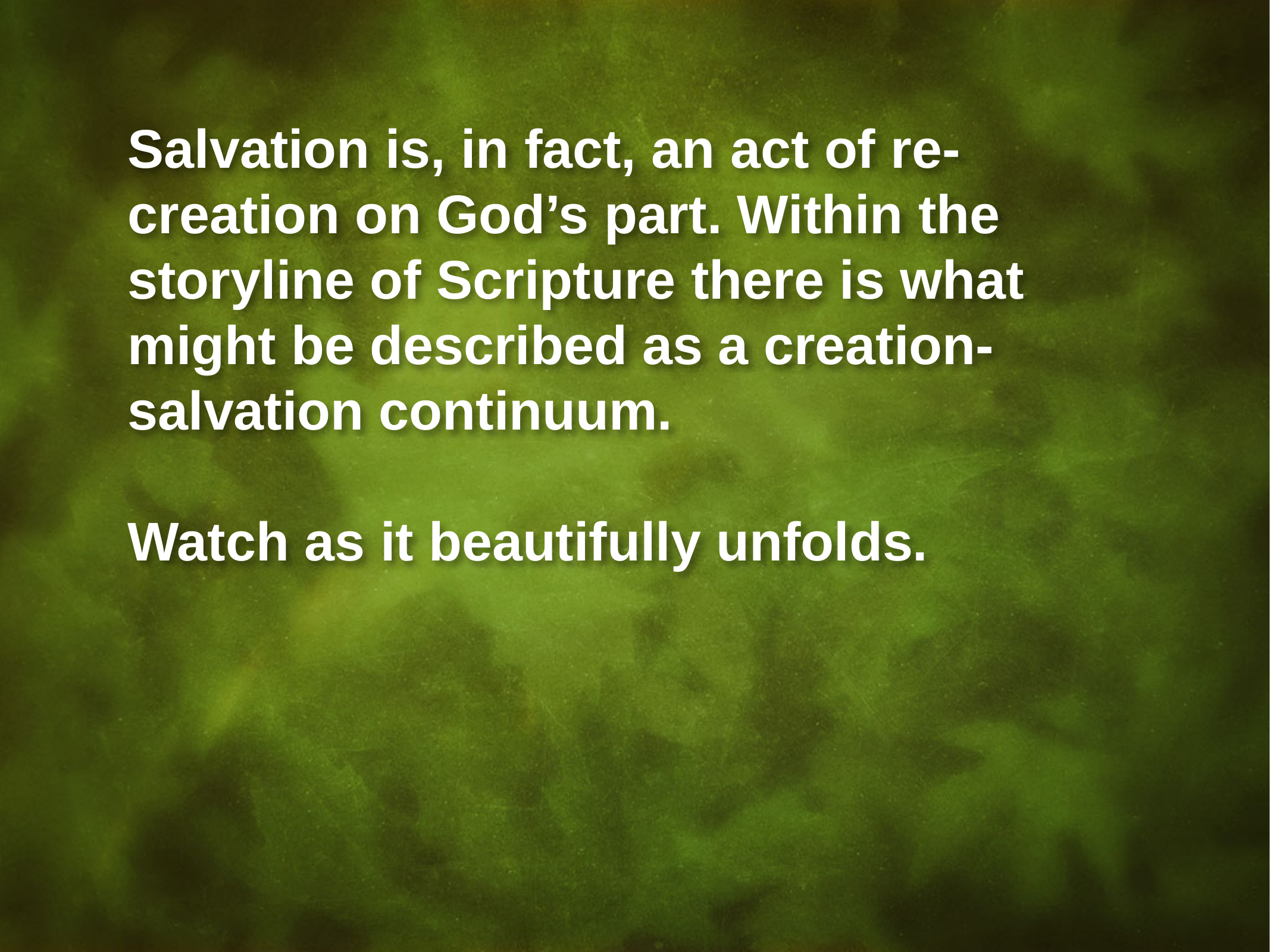

Salvation is, in fact, an act of re-creation on God’s part. Within the storyline of Scripture there is what might be described as a creation-salvation continuum.

Watch as it beautifully unfolds.